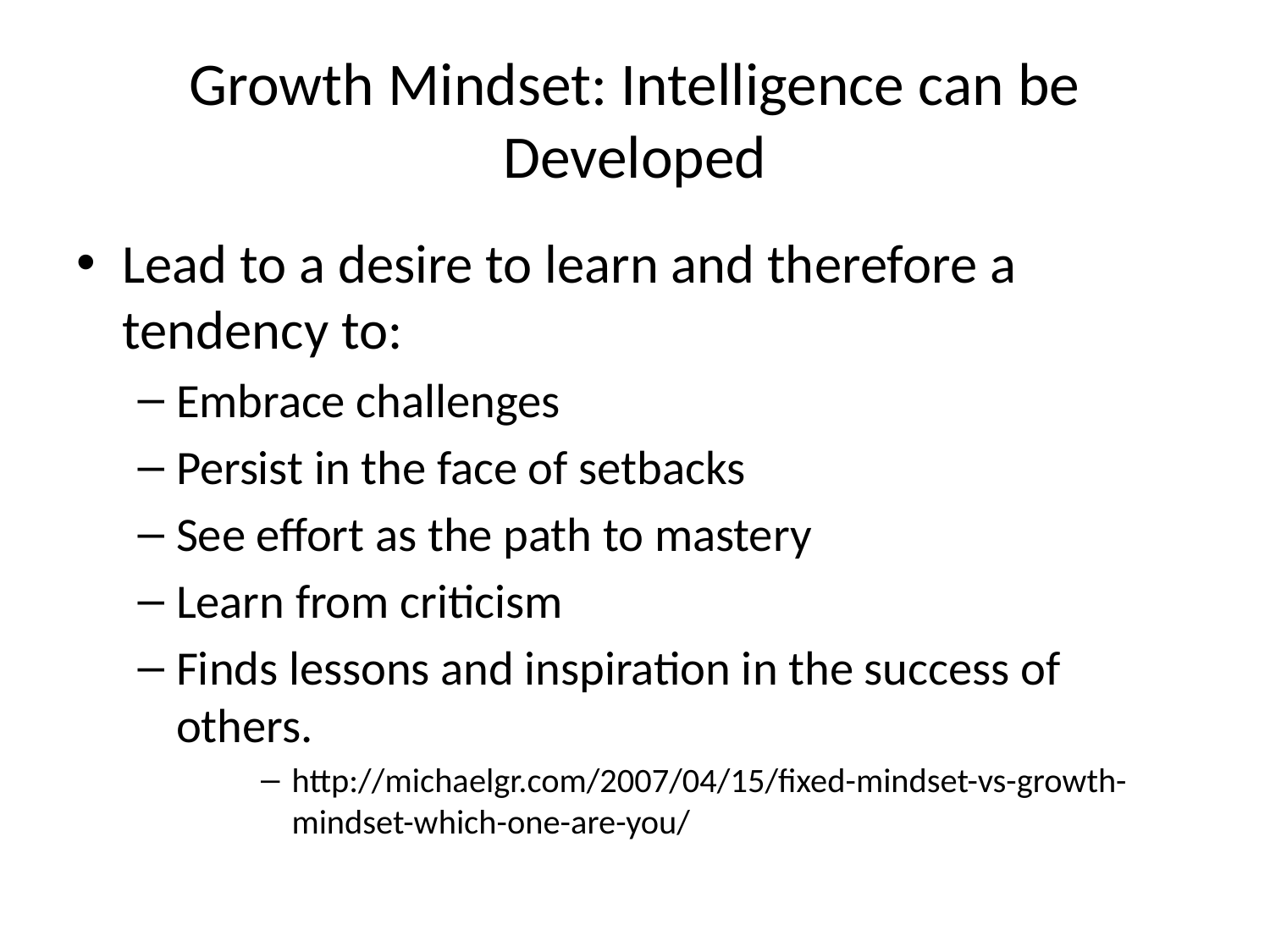

# Growth Mindset: Intelligence can be Developed
Lead to a desire to learn and therefore a tendency to:
Embrace challenges
Persist in the face of setbacks
See effort as the path to mastery
Learn from criticism
Finds lessons and inspiration in the success of others.
http://michaelgr.com/2007/04/15/fixed-mindset-vs-growth-mindset-which-one-are-you/